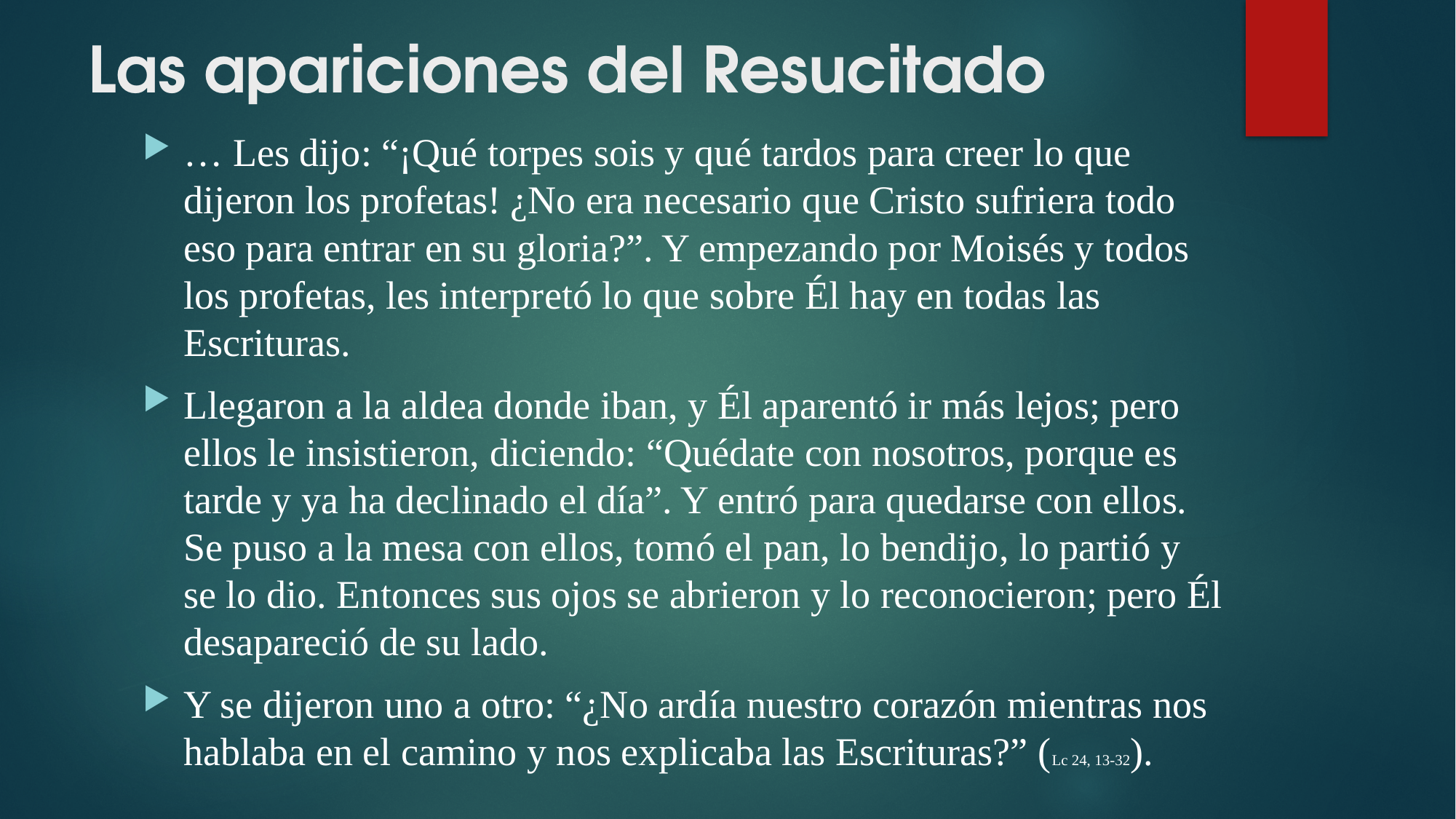

# Las apariciones del Resucitado
… Les dijo: “¡Qué torpes sois y qué tardos para creer lo que dijeron los profetas! ¿No era necesario que Cristo sufriera todo eso para entrar en su gloria?”. Y empezando por Moisés y todos los profetas, les interpretó lo que sobre Él hay en todas las Escrituras.
Llegaron a la aldea donde iban, y Él aparentó ir más lejos; pero ellos le insistieron, diciendo: “Quédate con nosotros, porque es tarde y ya ha declinado el día”. Y entró para quedarse con ellos. Se puso a la mesa con ellos, tomó el pan, lo bendijo, lo partió y se lo dio. Entonces sus ojos se abrieron y lo reconocieron; pero Él desapareció de su lado.
Y se dijeron uno a otro: “¿No ardía nuestro corazón mientras nos hablaba en el camino y nos explicaba las Escrituras?” (Lc 24, 13-32).